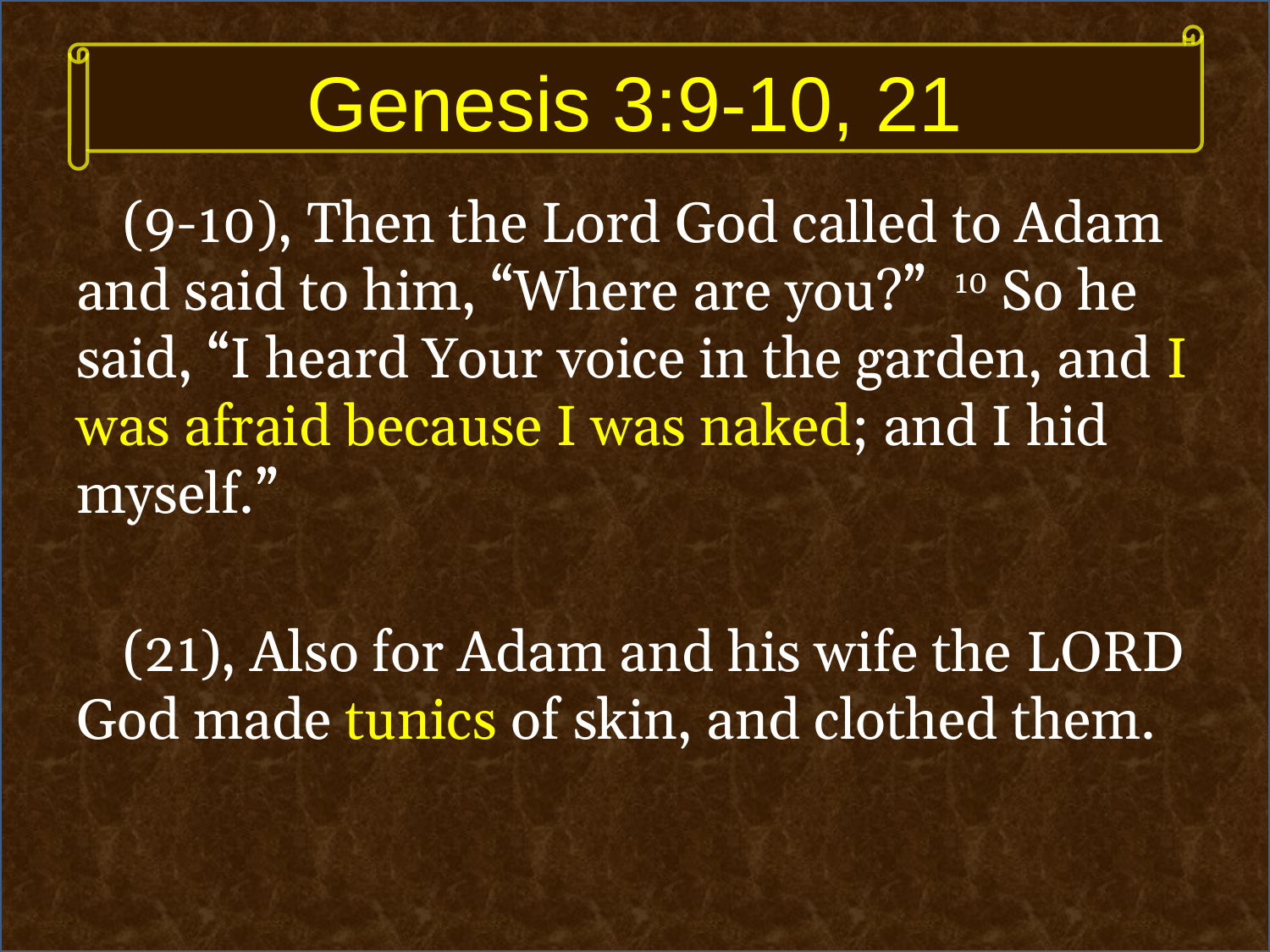

# Genesis 3:9-10, 21
(9-10), Then the Lord God called to Adam and said to him, “Where are you?”  10 So he said, “I heard Your voice in the garden, and I was afraid because I was naked; and I hid myself.”

(21), Also for Adam and his wife the Lord God made tunics of skin, and clothed them.